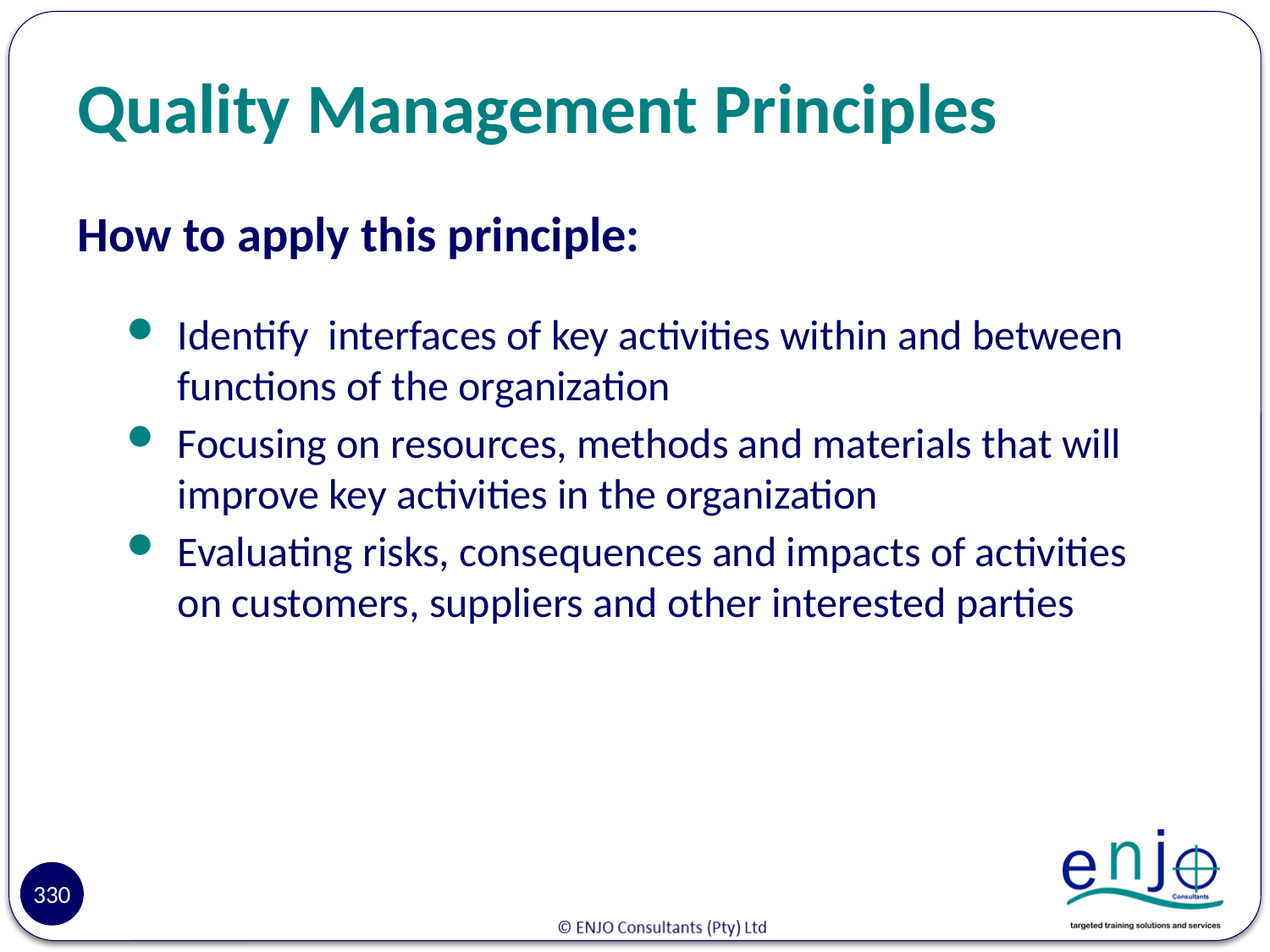

# Quality Management Principles
How to apply this principle:

Identify  interfaces of key activities within and between functions of the organization
Focusing on resources, methods and materials that will improve key activities in the organization
Evaluating risks, consequences and impacts of activities on customers, suppliers and other interested parties
Reasons
330